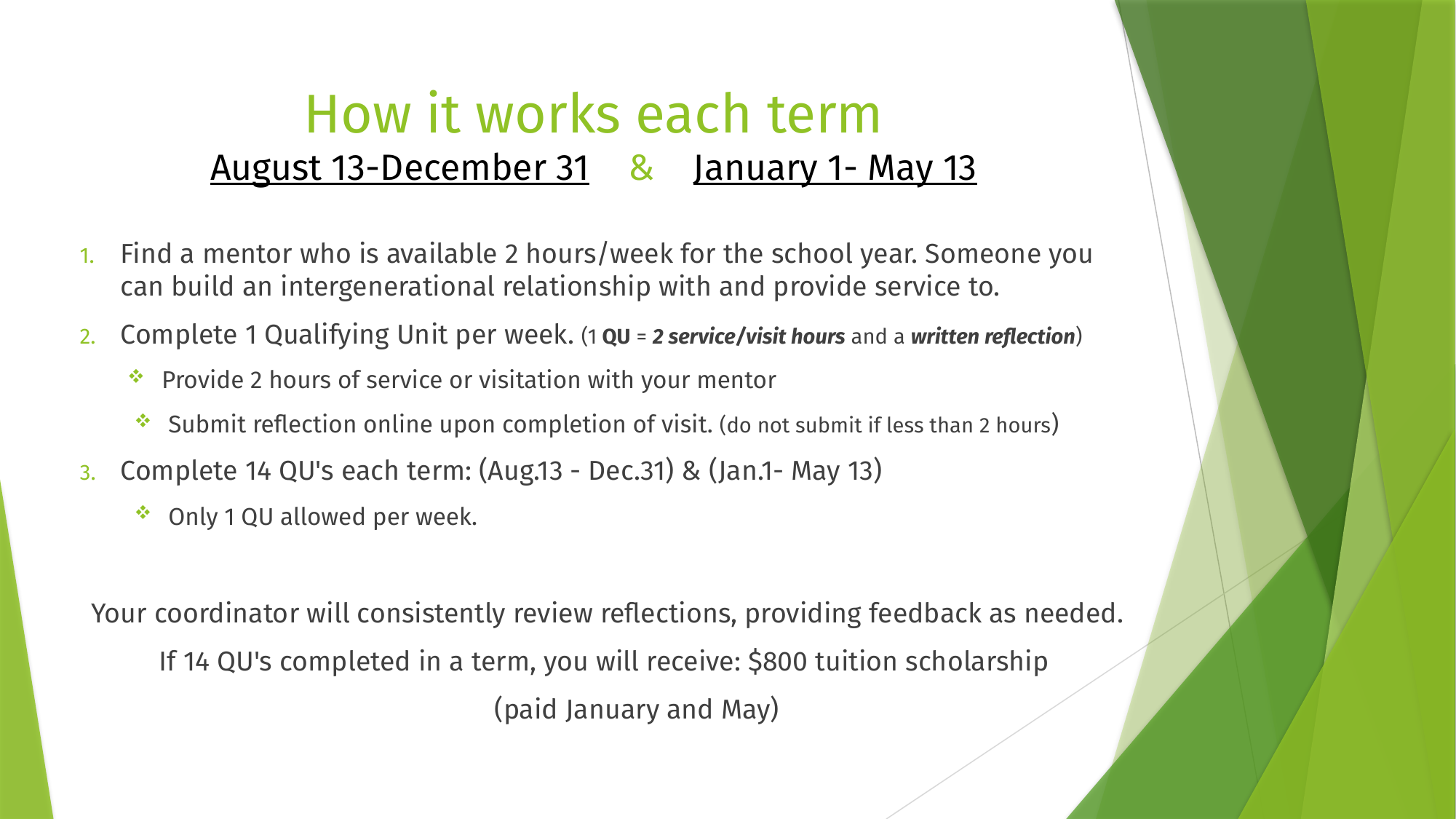

# How it works each term August 13-December 31    &    January 1- May 13
Find a mentor who is available 2 hours/week for the school year. Someone you can build an intergenerational relationship with and provide service to.
Complete 1 Qualifying Unit per week. (1 QU = 2 service/visit hours and a written reflection)
Provide 2 hours of service or visitation with your mentor
Submit reflection online upon completion of visit. (do not submit if less than 2 hours)
Complete 14 QU's each term: (Aug.13 - Dec.31) & (Jan.1- May 13)
Only 1 QU allowed per week.

Your coordinator will consistently review reflections, providing feedback as needed.
If 14 QU's completed in a term, you will receive: $800 tuition scholarship
       (paid January and May)